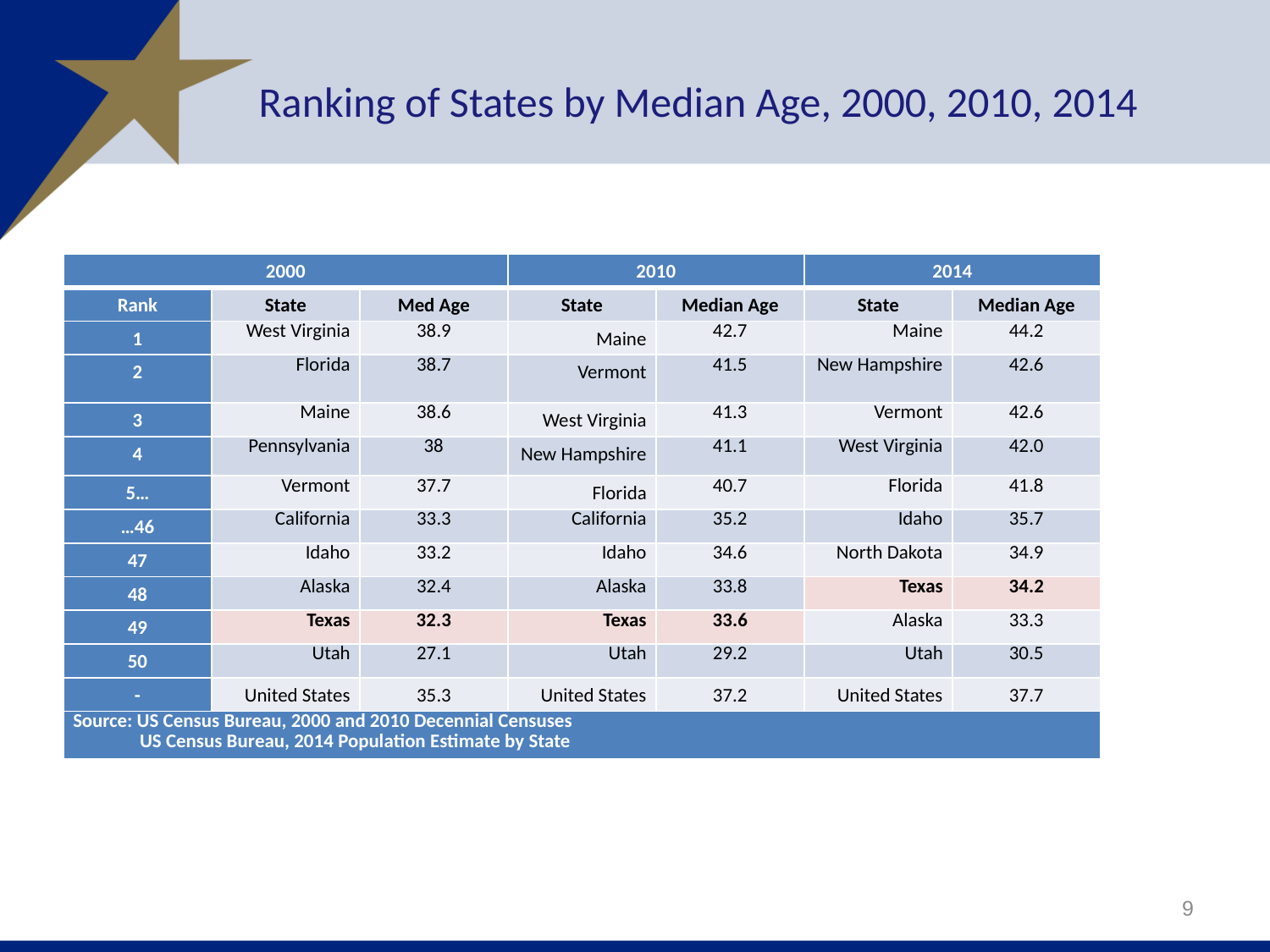

# Ranking of States by Median Age, 2000, 2010, 2014
| 2000 |  |  | 2010 |  | 2014 |  |
| --- | --- | --- | --- | --- | --- | --- |
| Rank | State | Med Age | State | Median Age | State | Median Age |
| 1 | West Virginia | 38.9 | Maine | 42.7 | Maine | 44.2 |
| 2 | Florida | 38.7 | Vermont | 41.5 | New Hampshire | 42.6 |
| 3 | Maine | 38.6 | West Virginia | 41.3 | Vermont | 42.6 |
| 4 | Pennsylvania | 38 | New Hampshire | 41.1 | West Virginia | 42.0 |
| 5… | Vermont | 37.7 | Florida | 40.7 | Florida | 41.8 |
| …46 | California | 33.3 | California | 35.2 | Idaho | 35.7 |
| 47 | Idaho | 33.2 | Idaho | 34.6 | North Dakota | 34.9 |
| 48 | Alaska | 32.4 | Alaska | 33.8 | Texas | 34.2 |
| 49 | Texas | 32.3 | Texas | 33.6 | Alaska | 33.3 |
| 50 | Utah | 27.1 | Utah | 29.2 | Utah | 30.5 |
| - | United States | 35.3 | United States | 37.2 | United States | 37.7 |
| Source: US Census Bureau, 2000 and 2010 Decennial Censuses US Census Bureau, 2014 Population Estimate by State |  |  |  |  |  |  |
9